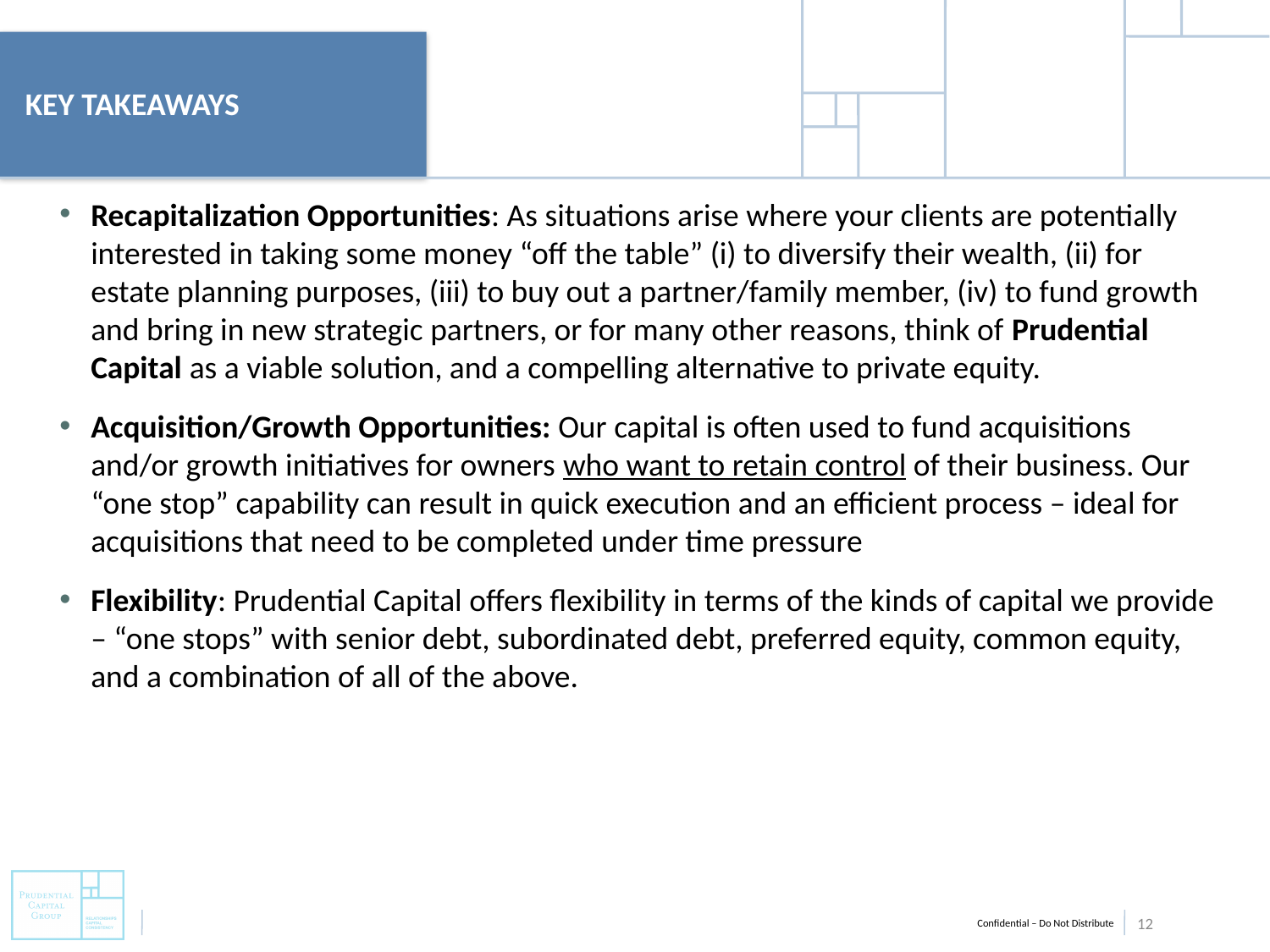

# KEY TAKEAWAYS
Recapitalization Opportunities: As situations arise where your clients are potentially interested in taking some money “off the table” (i) to diversify their wealth, (ii) for estate planning purposes, (iii) to buy out a partner/family member, (iv) to fund growth and bring in new strategic partners, or for many other reasons, think of Prudential Capital as a viable solution, and a compelling alternative to private equity.
Acquisition/Growth Opportunities: Our capital is often used to fund acquisitions and/or growth initiatives for owners who want to retain control of their business. Our “one stop” capability can result in quick execution and an efficient process – ideal for acquisitions that need to be completed under time pressure
Flexibility: Prudential Capital offers flexibility in terms of the kinds of capital we provide – “one stops” with senior debt, subordinated debt, preferred equity, common equity, and a combination of all of the above.
12